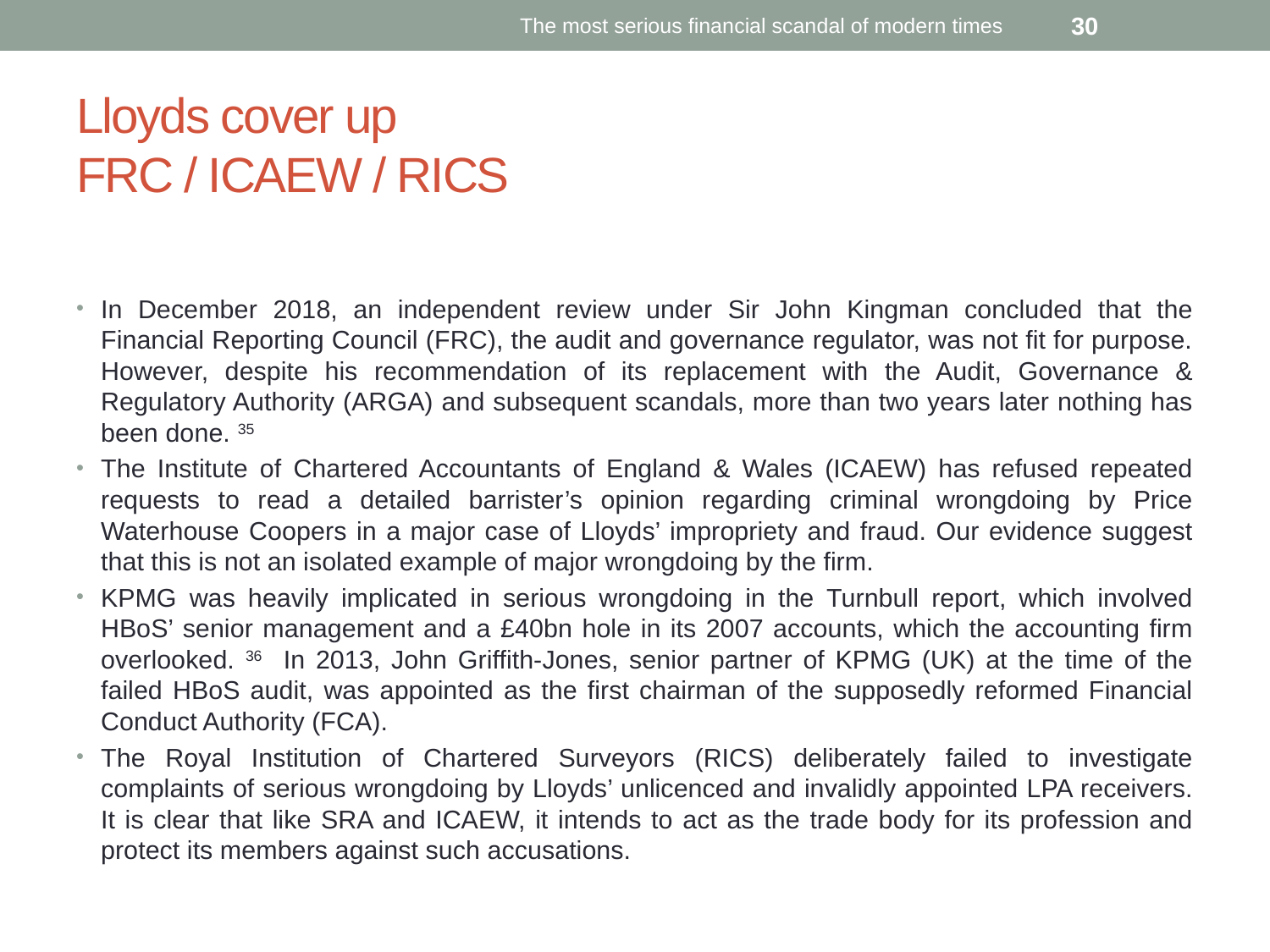

The most serious financial scandal of modern times
30
# Lloyds cover up FRC / ICAEW / RICS
In December 2018, an independent review under Sir John Kingman concluded that the Financial Reporting Council (FRC), the audit and governance regulator, was not fit for purpose. However, despite his recommendation of its replacement with the Audit, Governance & Regulatory Authority (ARGA) and subsequent scandals, more than two years later nothing has been done. 35
The Institute of Chartered Accountants of England & Wales (ICAEW) has refused repeated requests to read a detailed barrister’s opinion regarding criminal wrongdoing by Price Waterhouse Coopers in a major case of Lloyds’ impropriety and fraud. Our evidence suggest that this is not an isolated example of major wrongdoing by the firm.
KPMG was heavily implicated in serious wrongdoing in the Turnbull report, which involved HBoS’ senior management and a £40bn hole in its 2007 accounts, which the accounting firm overlooked. 36  In 2013, John Griffith-Jones, senior partner of KPMG (UK) at the time of the failed HBoS audit, was appointed as the first chairman of the supposedly reformed Financial Conduct Authority (FCA).
The Royal Institution of Chartered Surveyors (RICS) deliberately failed to investigate complaints of serious wrongdoing by Lloyds’ unlicenced and invalidly appointed LPA receivers. It is clear that like SRA and ICAEW, it intends to act as the trade body for its profession and protect its members against such accusations.